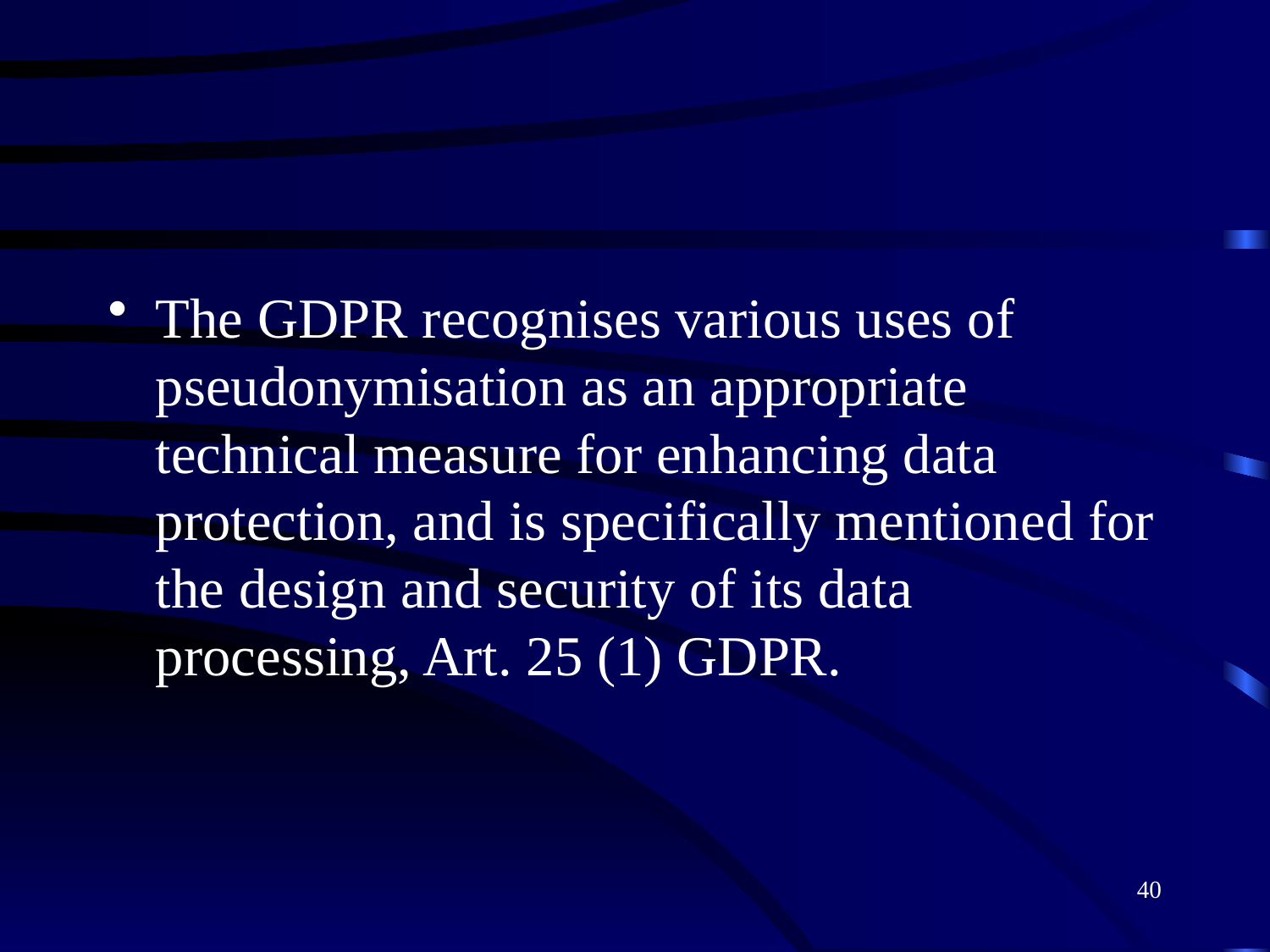

#
The GDPR recognises various uses of pseudonymisation as an appropriate technical measure for enhancing data protection, and is specifically mentioned for the design and security of its data processing, Art. 25 (1) GDPR.
40